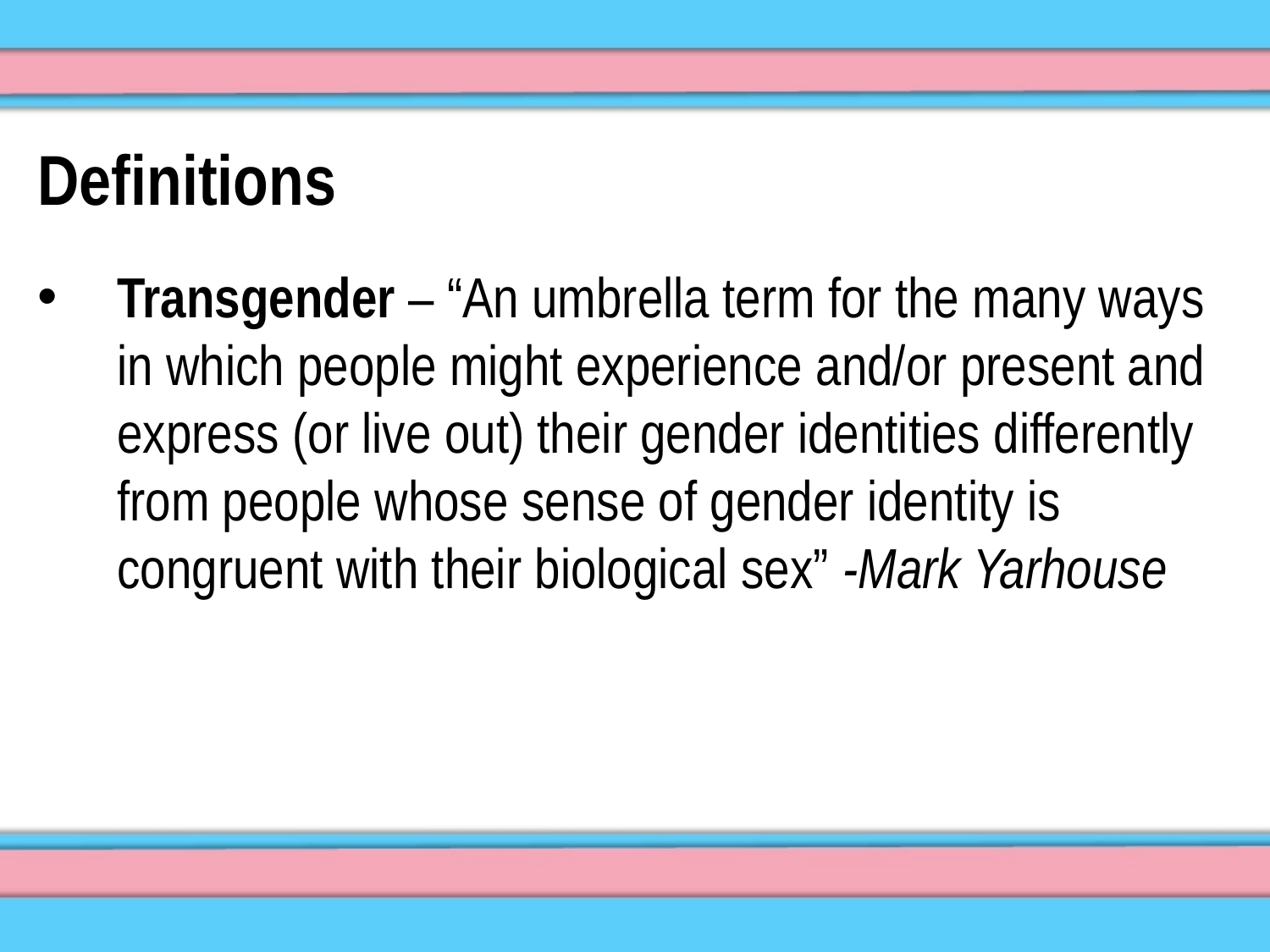

Definitions

Transgender – “An umbrella term for the many ways in which people might experience and/or present and express (or live out) their gender identities differently from people whose sense of gender identity is congruent with their biological sex” -Mark Yarhouse